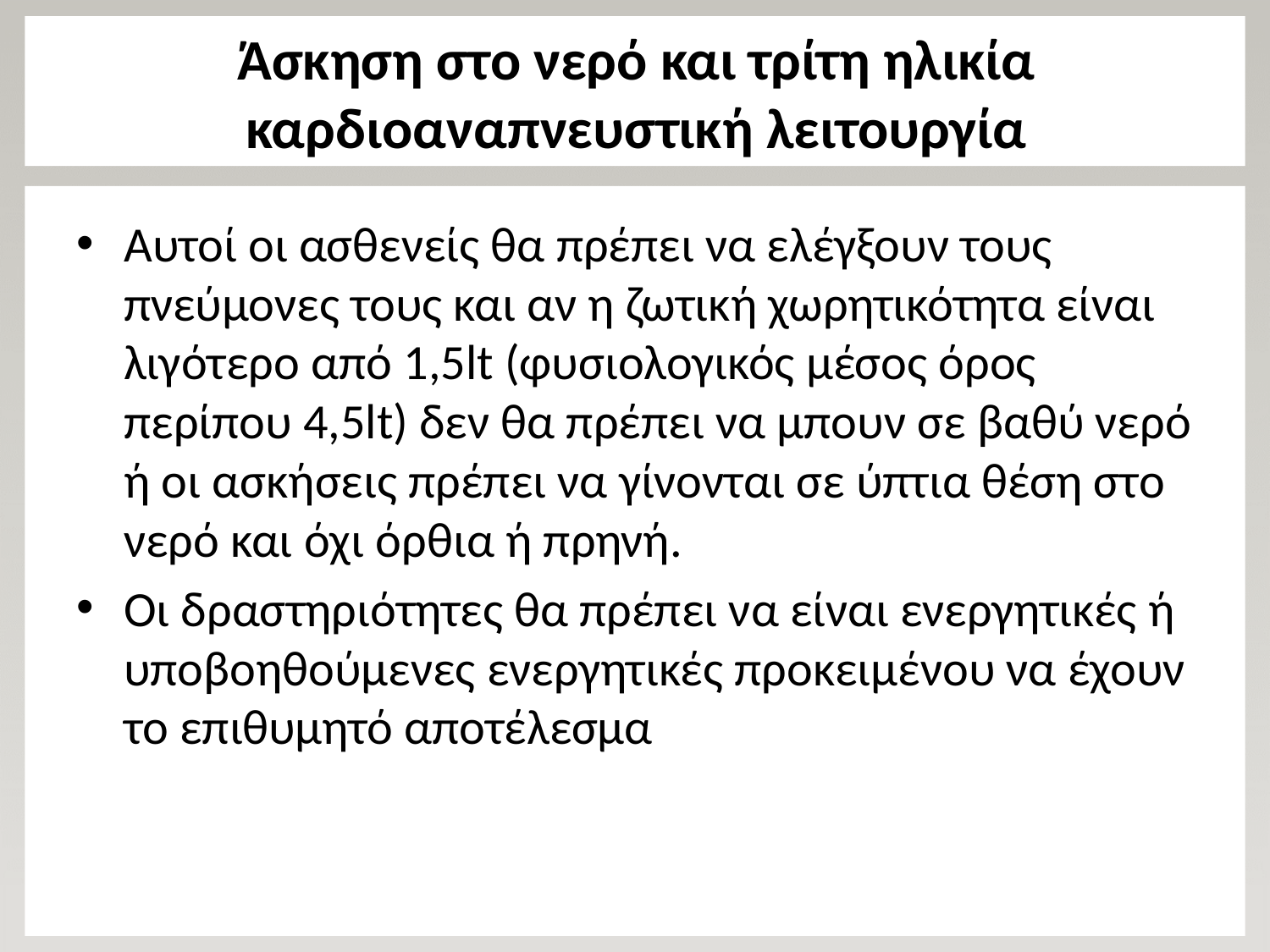

# Άσκηση στο νερό και τρίτη ηλικία καρδιοαναπνευστική λειτουργία
Αυτοί οι ασθενείς θα πρέπει να ελέγξουν τους πνεύμονες τους και αν η ζωτική χωρητικότητα είναι λιγότερο από 1,5lt (φυσιολογικός μέσος όρος περίπου 4,5lt) δεν θα πρέπει να μπουν σε βαθύ νερό ή οι ασκήσεις πρέπει να γίνονται σε ύπτια θέση στο νερό και όχι όρθια ή πρηνή.
Οι δραστηριότητες θα πρέπει να είναι ενεργητικές ή υποβοηθούμενες ενεργητικές προκειμένου να έχουν το επιθυμητό αποτέλεσμα